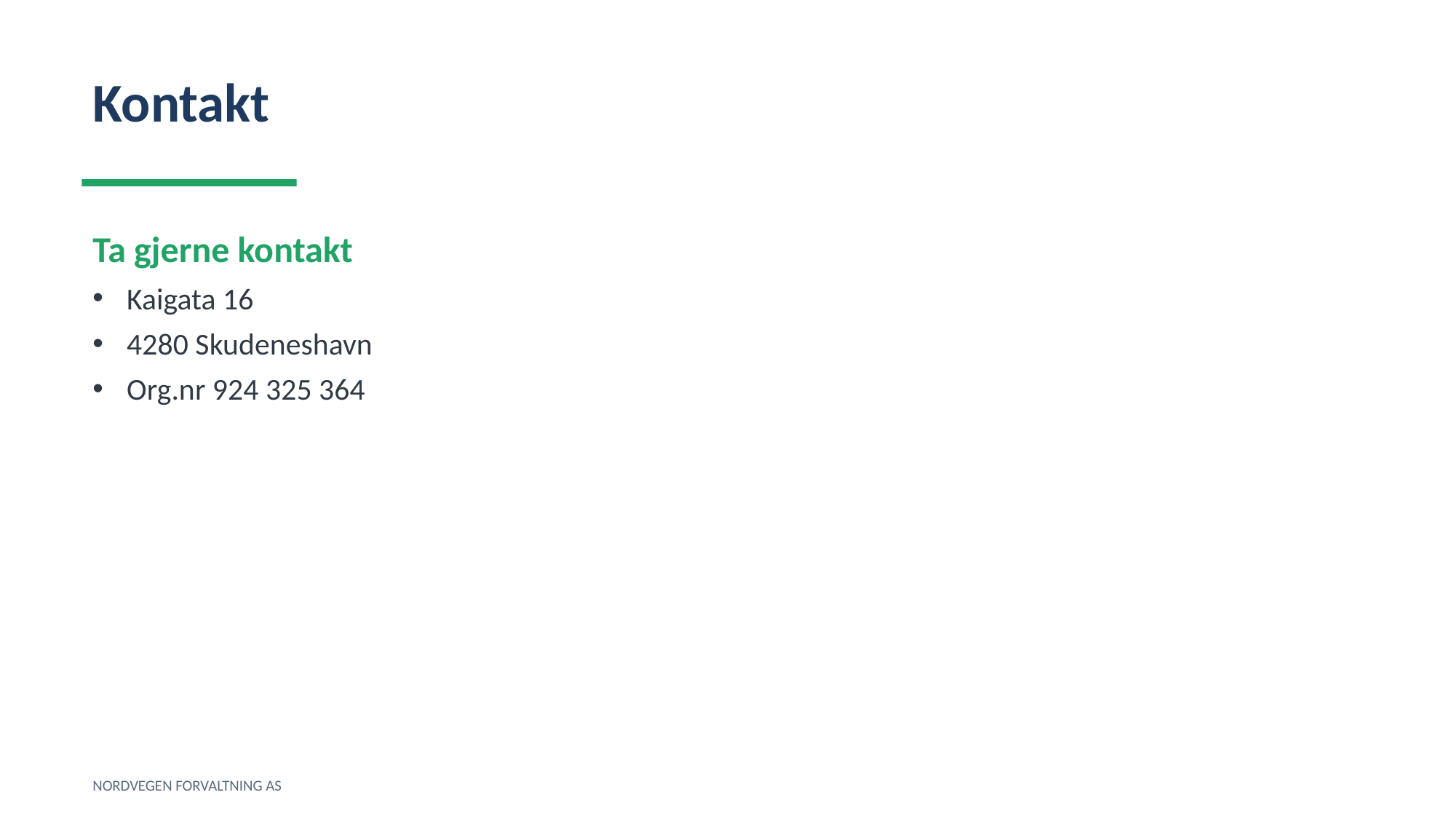

Kontakt

Ta gjerne kontakt
Kaigata 16
4280 Skudeneshavn
Org.nr 924 325 364
NORDVEGEN FORVALTNING AS